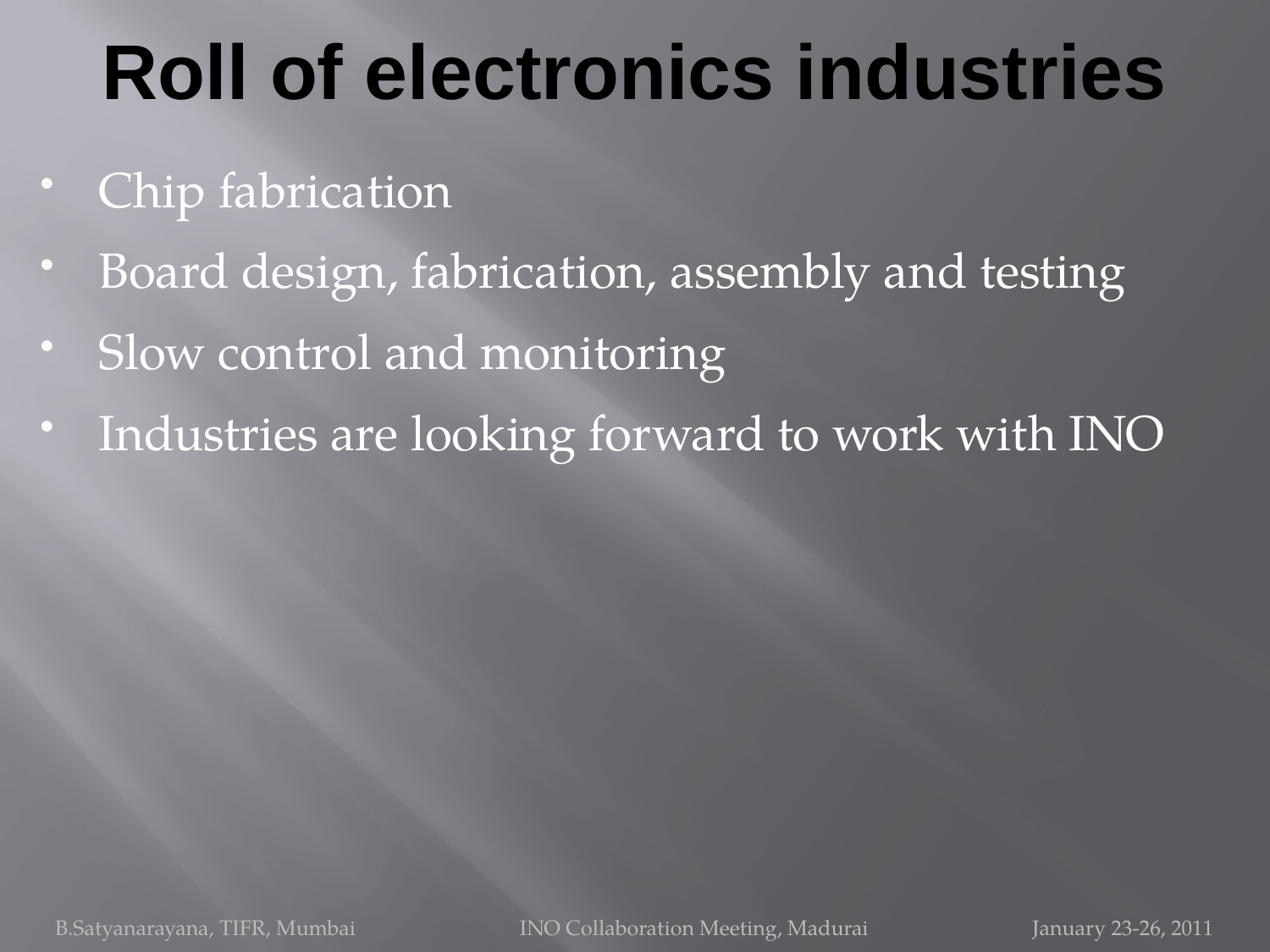

# Roll of electronics industries
Chip fabrication
Board design, fabrication, assembly and testing
Slow control and monitoring
Industries are looking forward to work with INO

B.Satyanarayana, TIFR, Mumbai                               INO Collaboration Meeting, Madurai                               January 23-26, 2011